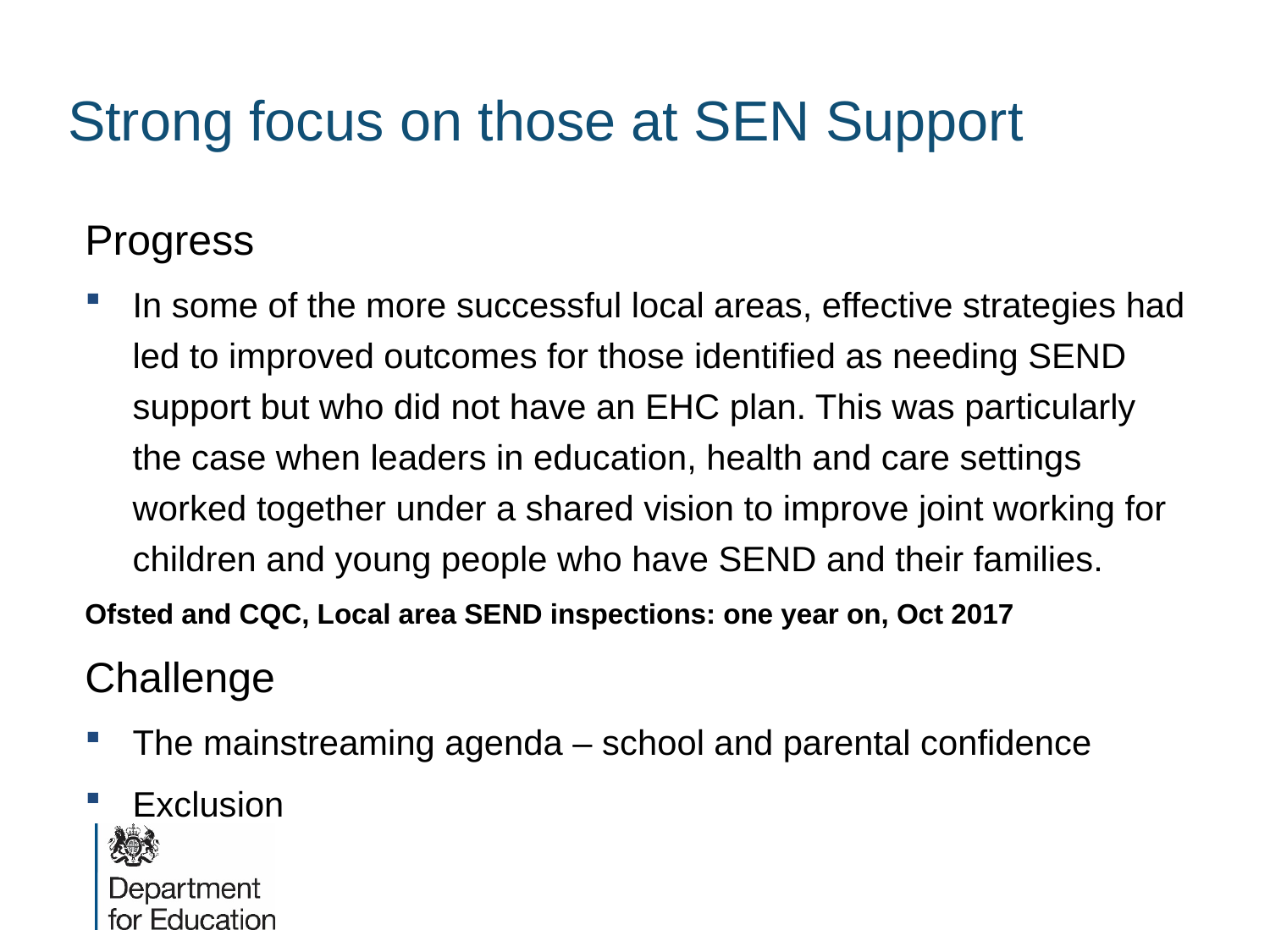

Strong focus on those at SEN Support

Progress
In some of the more successful local areas, effective strategies had led to improved outcomes for those identified as needing SEND support but who did not have an EHC plan. This was particularly the case when leaders in education, health and care settings worked together under a shared vision to improve joint working for children and young people who have SEND and their families.
Ofsted and CQC, Local area SEND inspections: one year on, Oct 2017
Challenge
The mainstreaming agenda – school and parental confidence
Exclusion